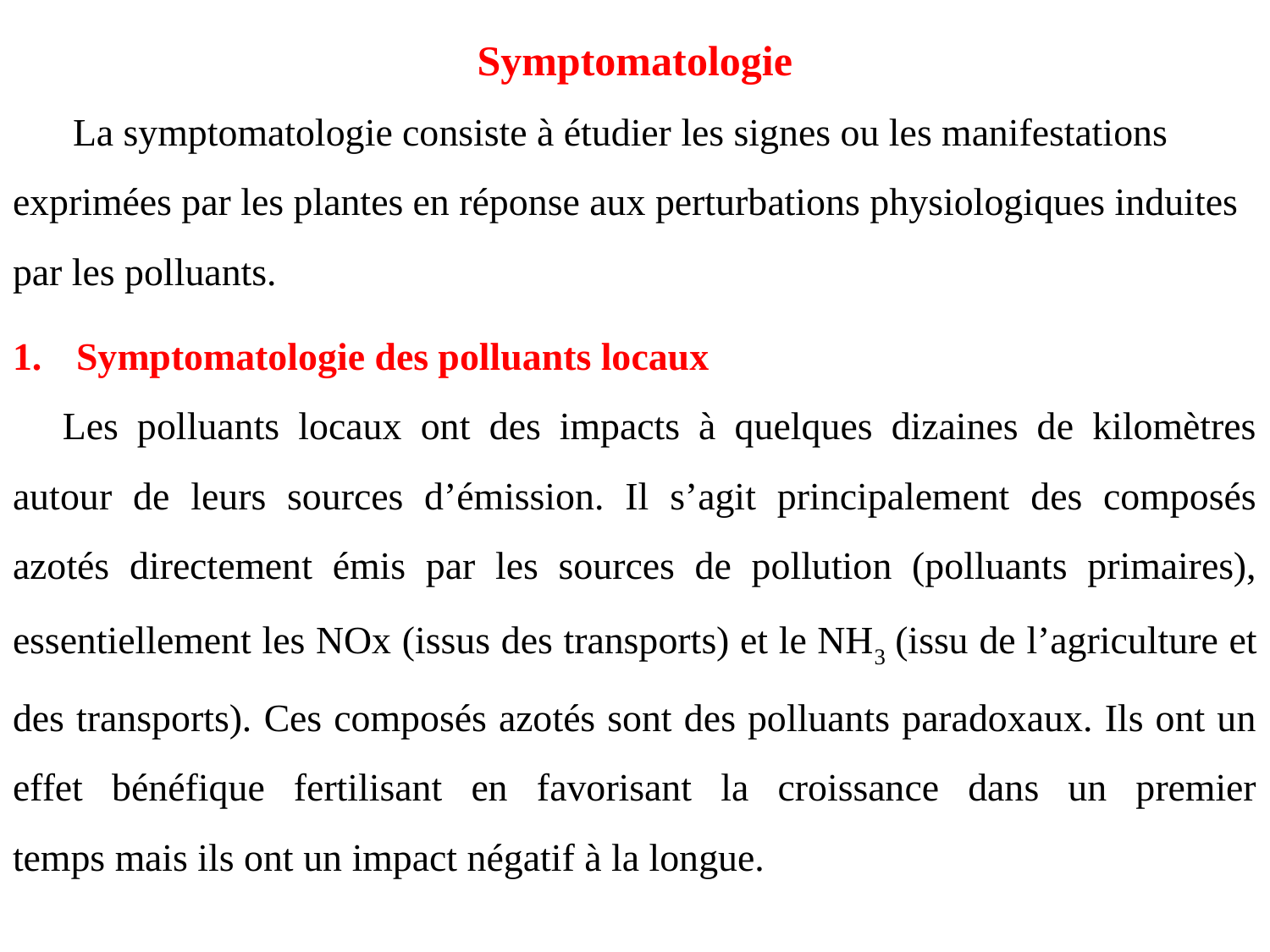

Symptomatologie
 La symptomatologie consiste à étudier les signes ou les manifestations exprimées par les plantes en réponse aux perturbations physiologiques induites par les polluants.
Symptomatologie des polluants locaux
Les polluants locaux ont des impacts à quelques dizaines de kilomètres autour de leurs sources d’émission. Il s’agit principalement des composés azotés directement émis par les sources de pollution (polluants primaires), essentiellement les NOx (issus des transports) et le NH3 (issu de l’agriculture et des transports). Ces composés azotés sont des polluants paradoxaux. Ils ont un effet bénéfique fertilisant en favorisant la croissance dans un premier temps mais ils ont un impact négatif à la longue.